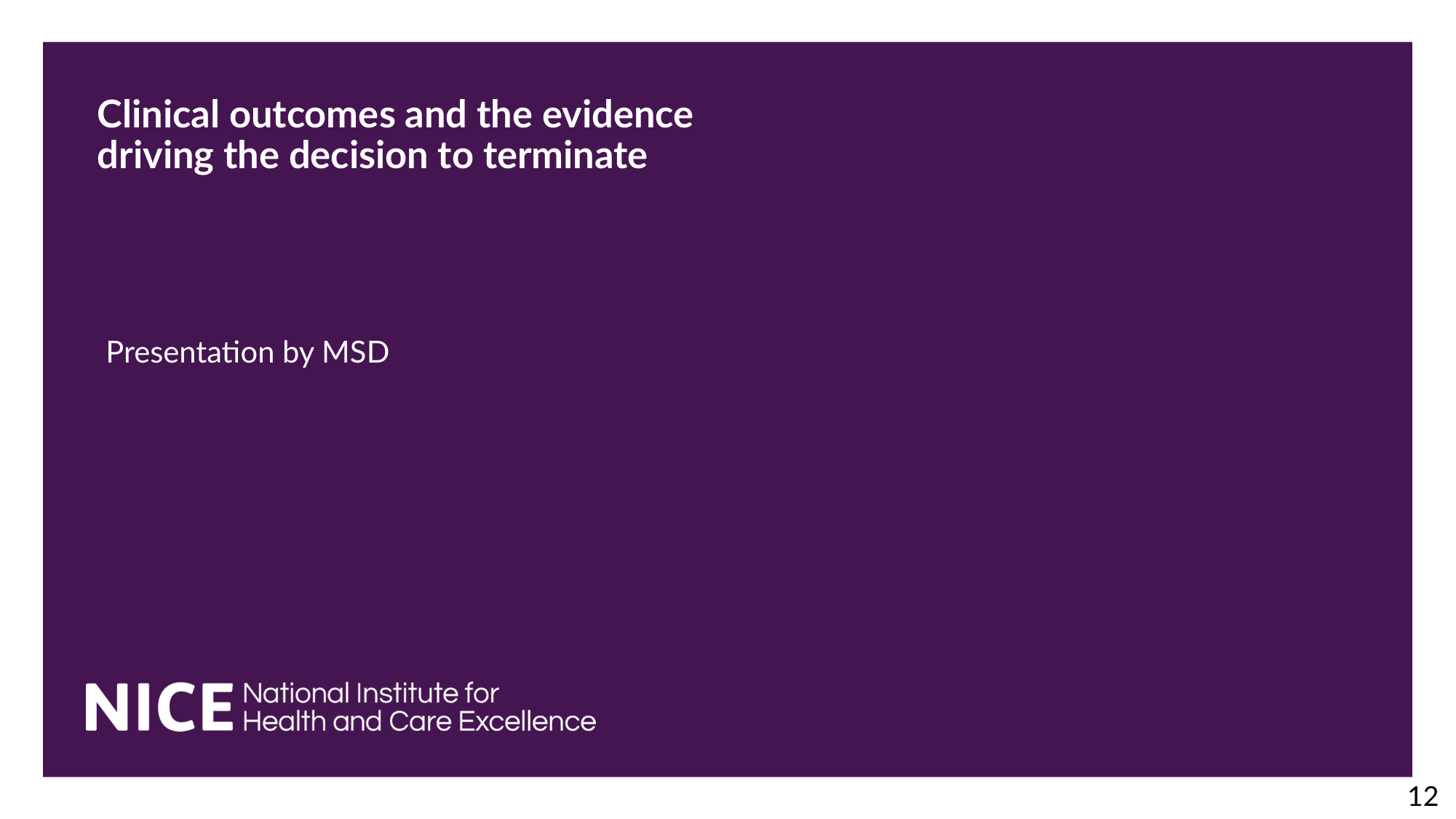

# Clinical outcomes and the evidence driving the decision to terminate
Presentation by MSD